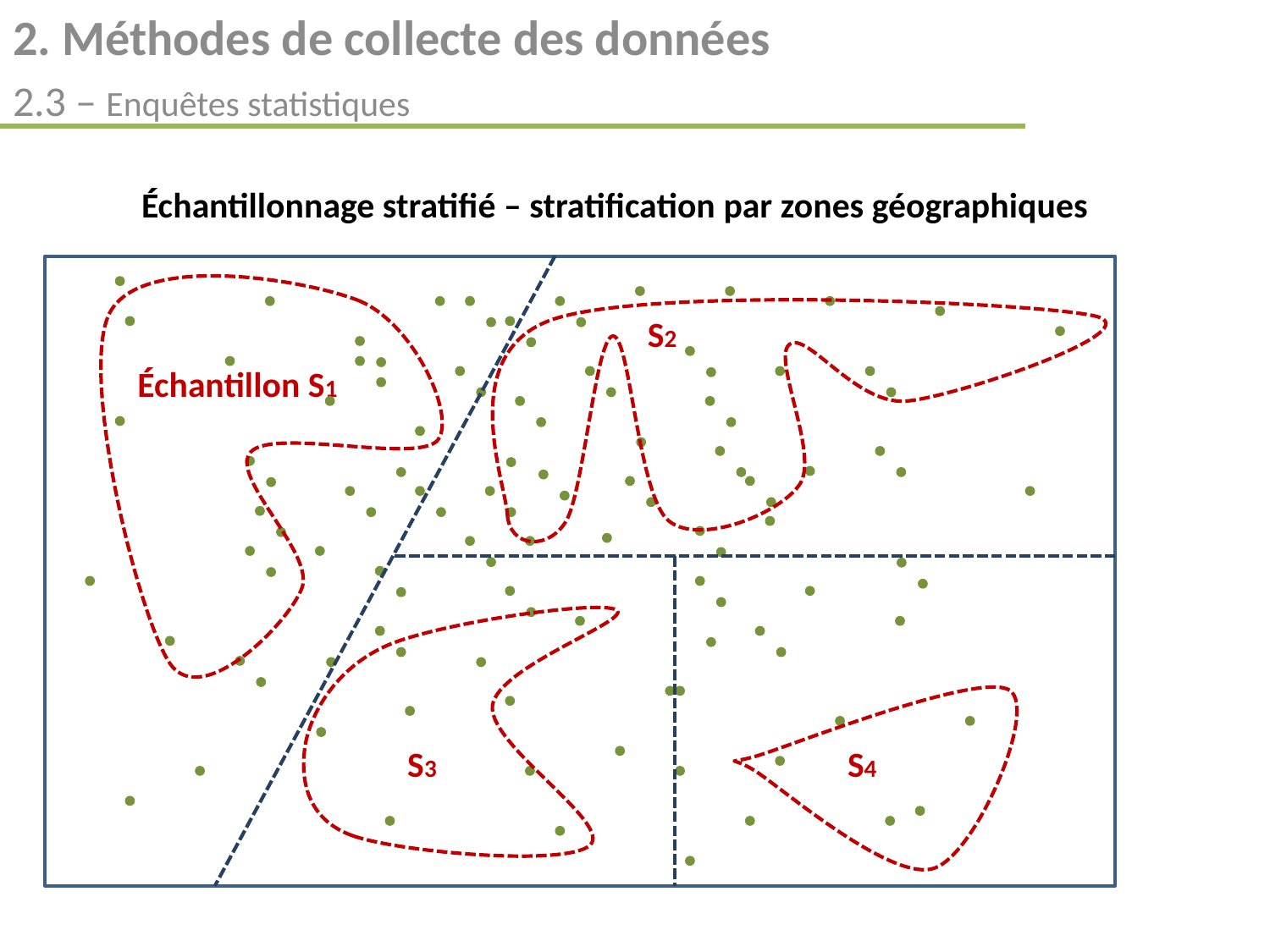

2. Méthodes de collecte des données
2.3 – Enquêtes statistiques

Échantillonnage stratifié – stratification par zones géographiques

S2
Échantillon S1

S3
S4